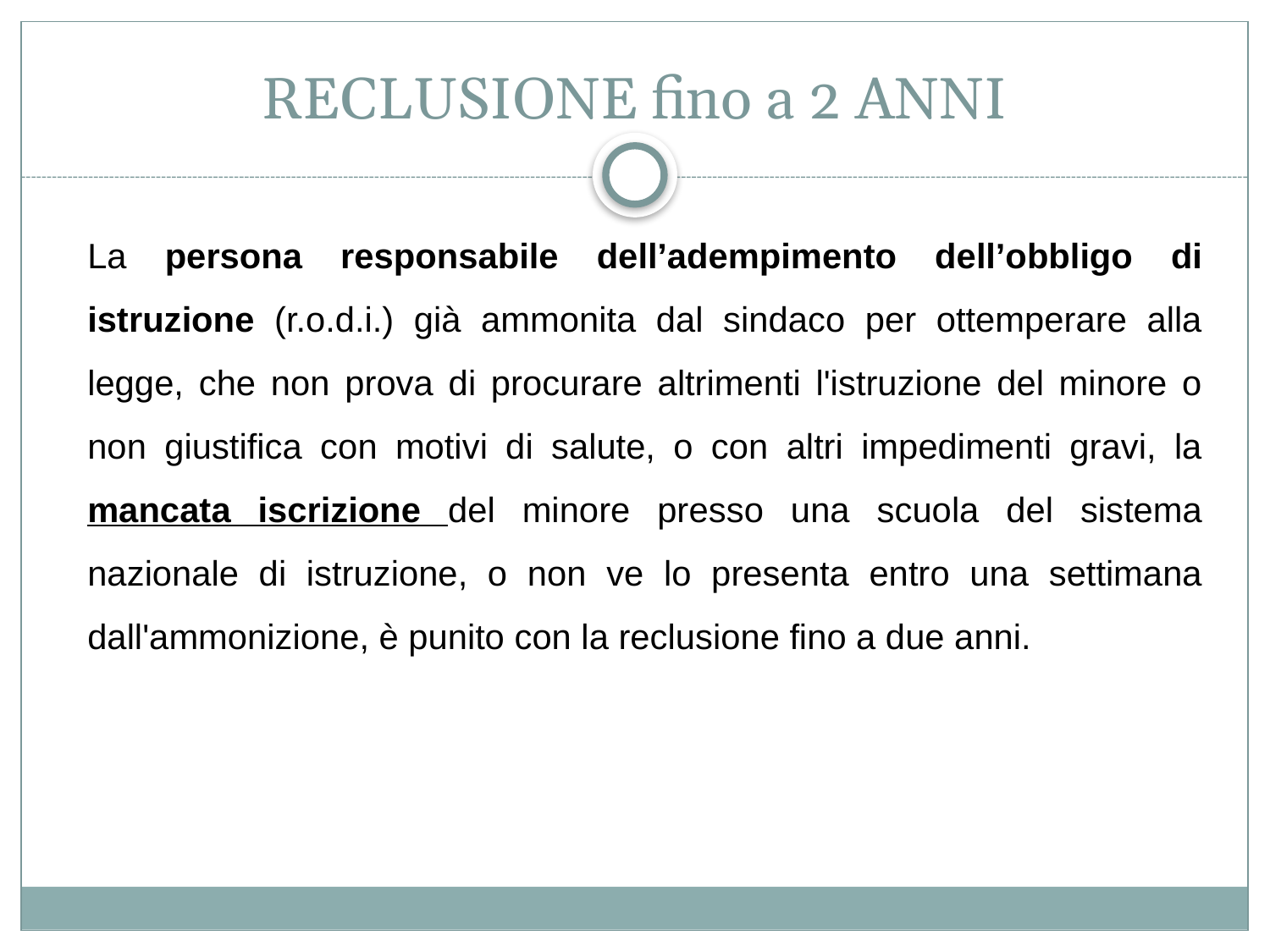

# RECLUSIONE fino a 2 ANNI
La persona responsabile dell’adempimento dell’obbligo di istruzione (r.o.d.i.) già ammonita dal sindaco per ottemperare alla legge, che non prova di procurare altrimenti l'istruzione del minore o non giustifica con motivi di salute, o con altri impedimenti gravi, la mancata iscrizione del minore presso una scuola del sistema nazionale di istruzione, o non ve lo presenta entro una settimana dall'ammonizione, è punito con la reclusione fino a due anni.